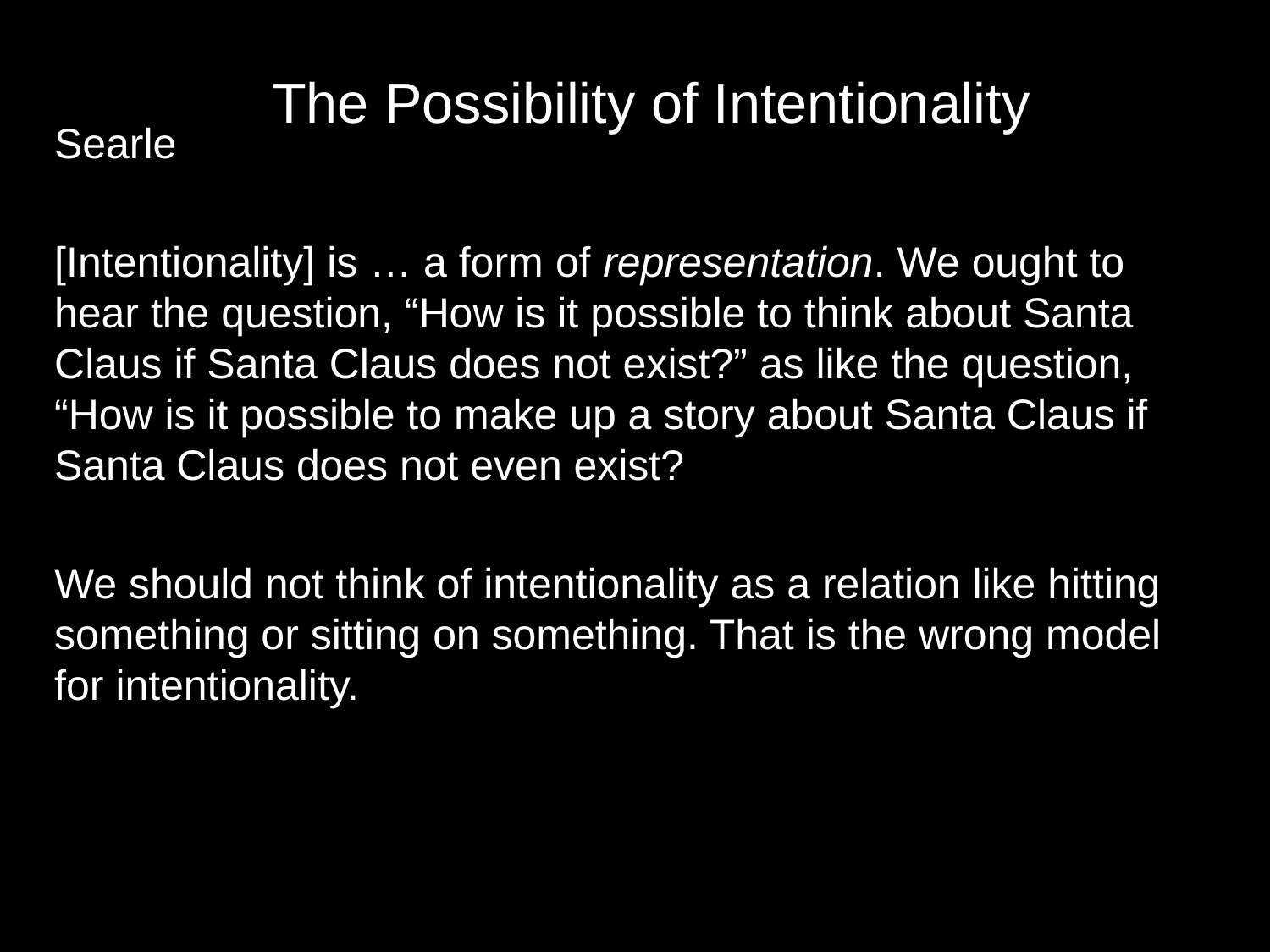

# The Possibility of Intentionality
Searle

[Intentionality] is … a form of representation. We ought to hear the question, “How is it possible to think about Santa Claus if Santa Claus does not exist?” as like the question, “How is it possible to make up a story about Santa Claus if Santa Claus does not even exist?

We should not think of intentionality as a relation like hitting something or sitting on something. That is the wrong model for intentionality.